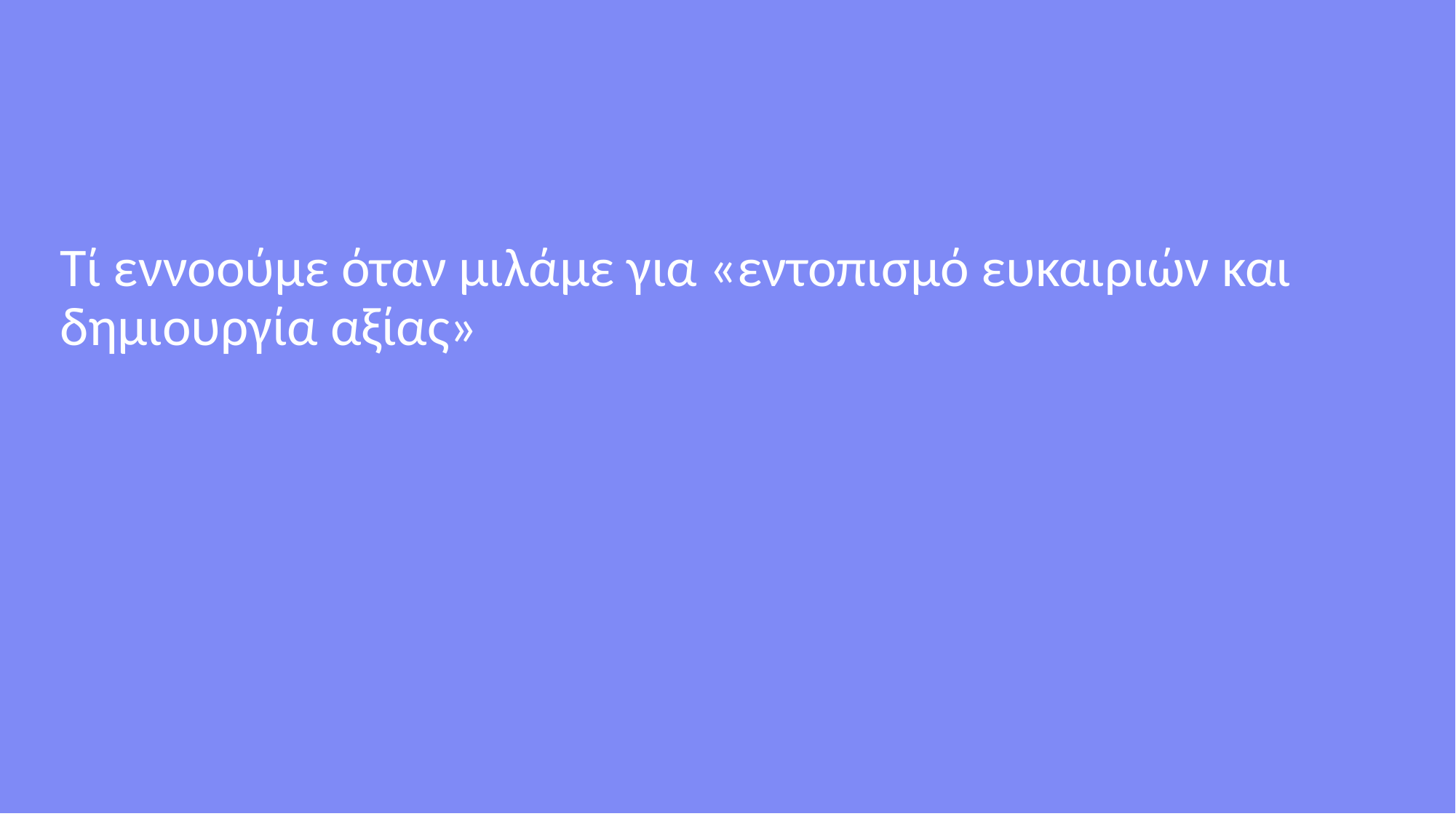

Τί εννοούμε όταν μιλάμε για «εντοπισμό ευκαιριών και δημιουργία αξίας»